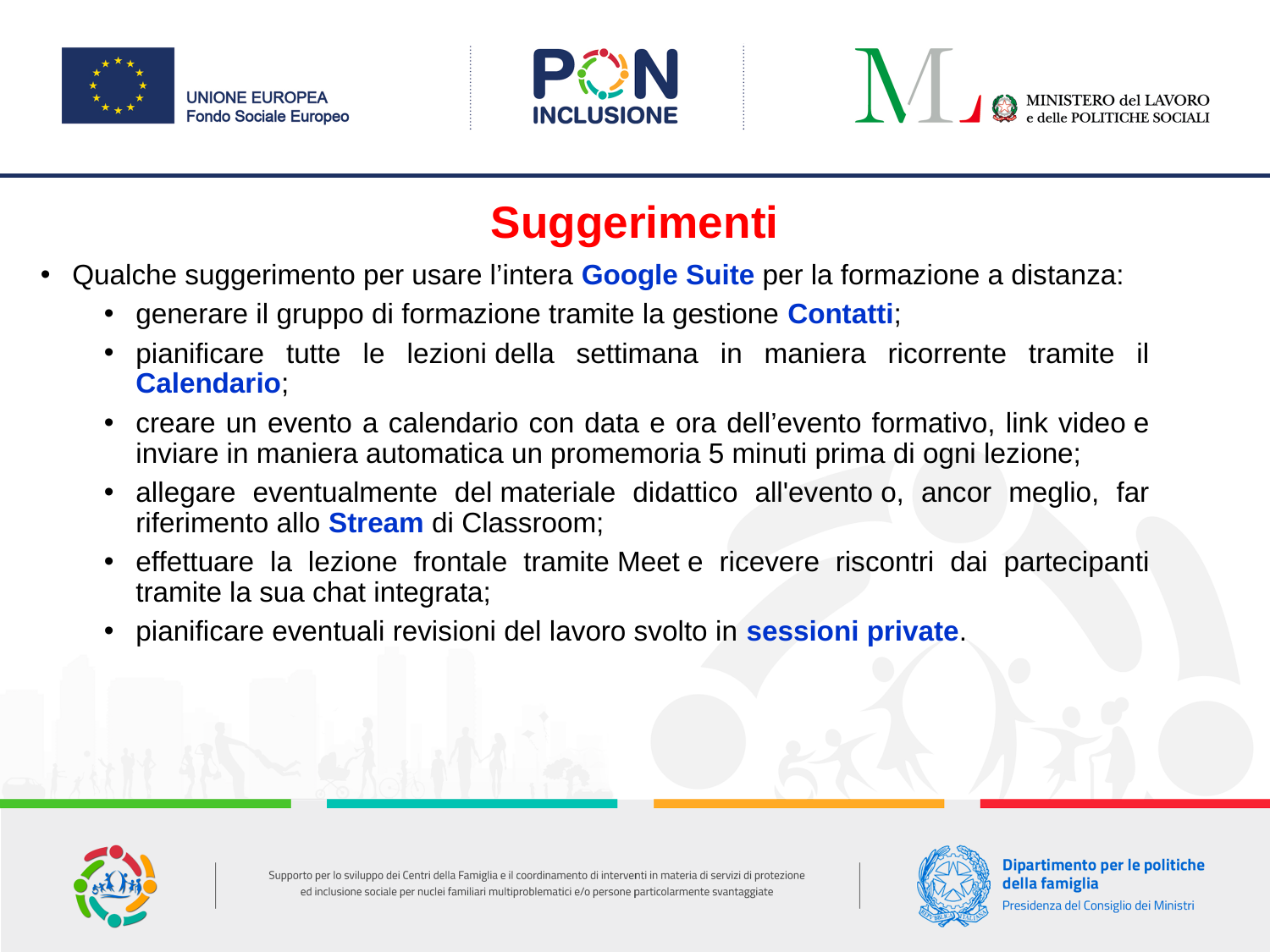

# Suggerimenti
Qualche suggerimento per usare l’intera Google Suite per la formazione a distanza:
generare il gruppo di formazione tramite la gestione Contatti;
pianificare tutte le lezioni della settimana in maniera ricorrente tramite il Calendario;
creare un evento a calendario con data e ora dell’evento formativo, link video e inviare in maniera automatica un promemoria 5 minuti prima di ogni lezione;
allegare eventualmente del materiale didattico all'evento o, ancor meglio, far riferimento allo Stream di Classroom;
effettuare la lezione frontale tramite Meet e ricevere riscontri dai partecipanti tramite la sua chat integrata;
pianificare eventuali revisioni del lavoro svolto in sessioni private.